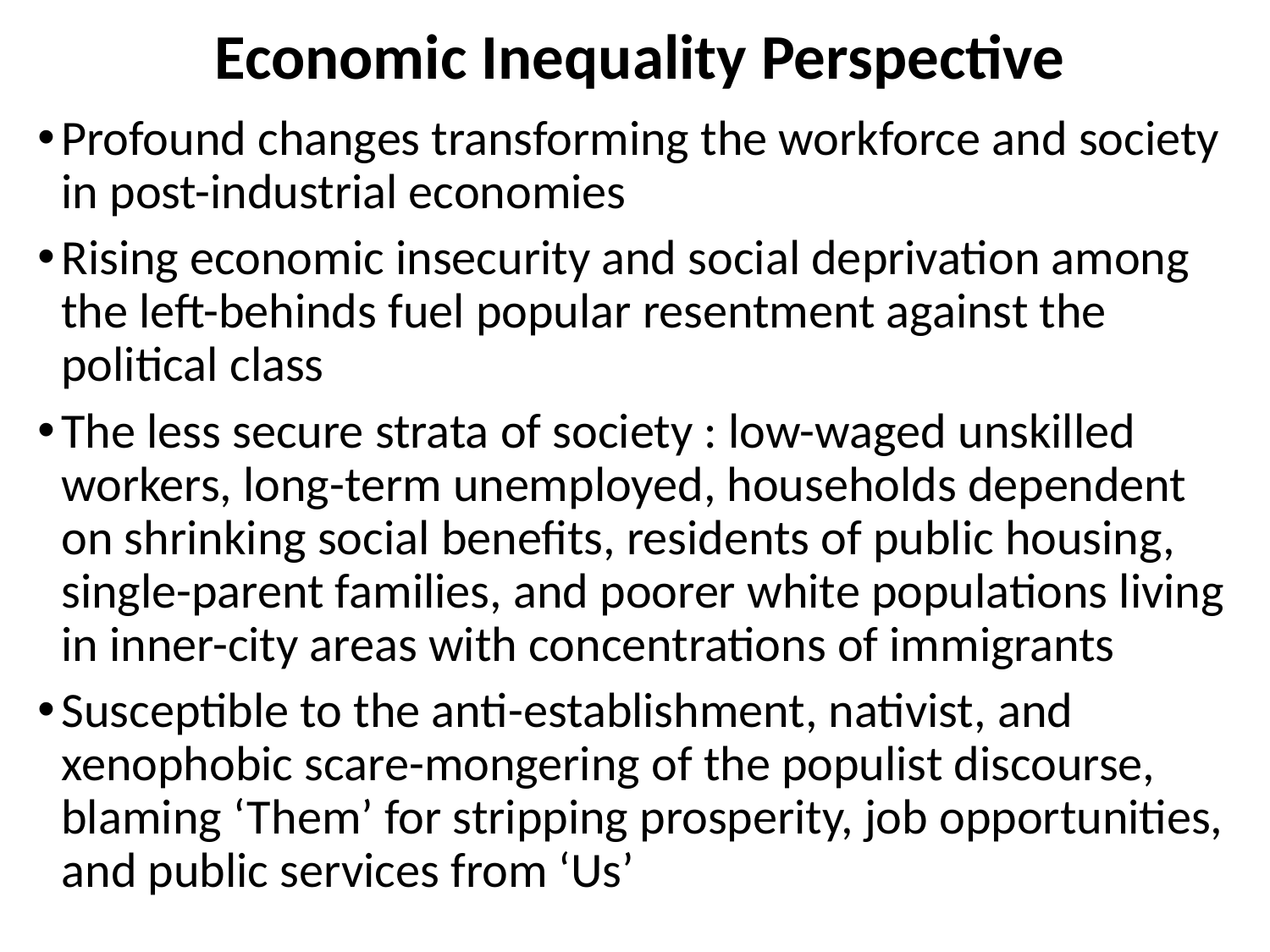

# Economic Inequality Perspective
Profound changes transforming the workforce and society in post-industrial economies
Rising economic insecurity and social deprivation among the left-behinds fuel popular resentment against the political class
The less secure strata of society : low-waged unskilled workers, long-term unemployed, households dependent on shrinking social benefits, residents of public housing, single-parent families, and poorer white populations living in inner-city areas with concentrations of immigrants
Susceptible to the anti-establishment, nativist, and xenophobic scare-mongering of the populist discourse, blaming ‘Them’ for stripping prosperity, job opportunities, and public services from ‘Us’